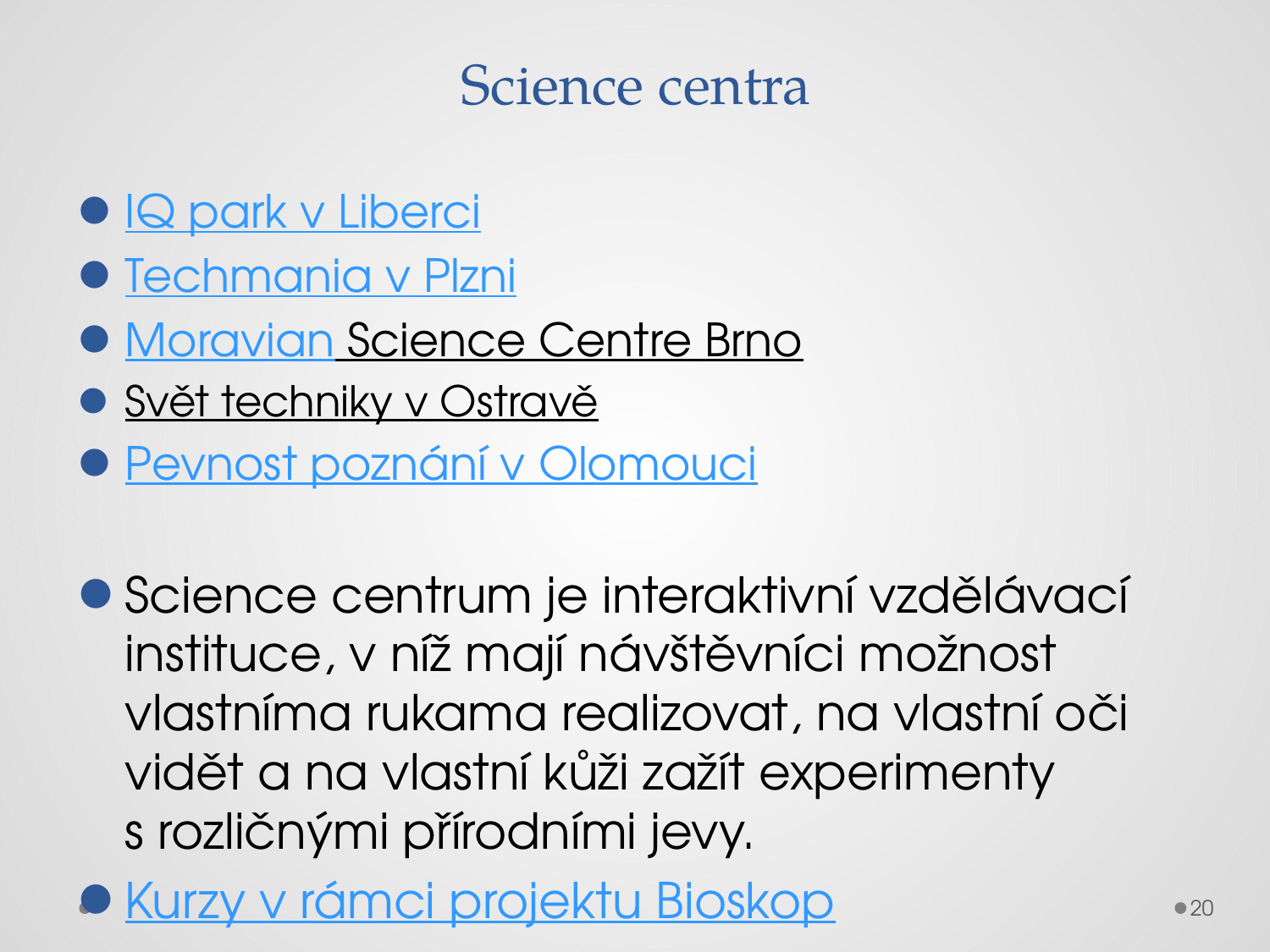

# Science centra
IQ park v Liberci
Techmania v Plzni
Moravian Science Centre Brno
Svět techniky v Ostravě
Pevnost poznání v Olomouci

Science centrum je interaktivní vzdělávací instituce, v níž mají návštěvníci možnost vlastníma rukama realizovat, na vlastní oči vidět a na vlastní kůži zažít experimenty s rozličnými přírodními jevy.
Kurzy v rámci projektu Bioskop

20